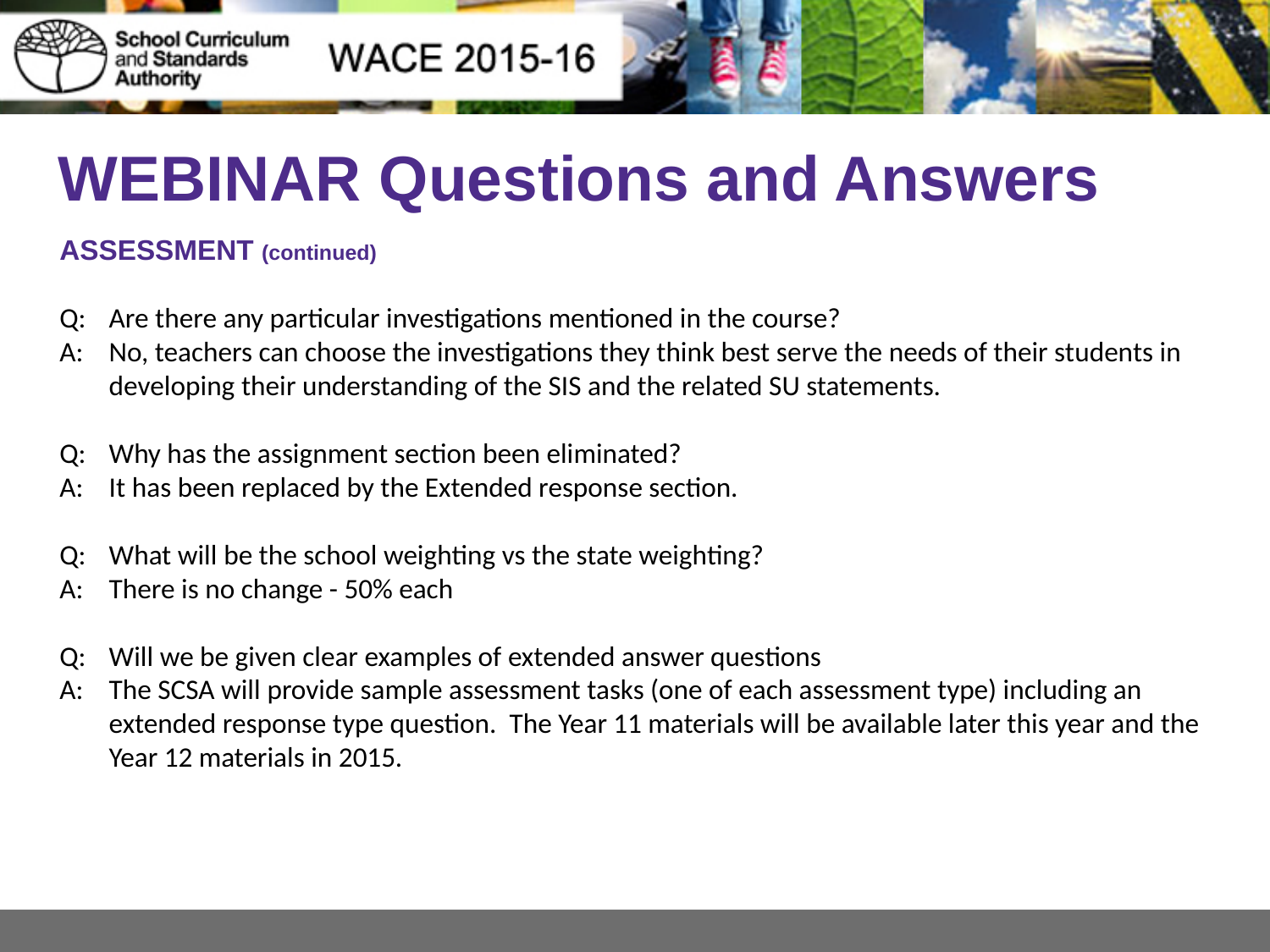

# WEBINAR Questions and Answers
ASSESSMENT (continued)

Q: 	Are there any particular investigations mentioned in the course?
A: 	No, teachers can choose the investigations they think best serve the needs of their students in developing their understanding of the SIS and the related SU statements.

Q:	Why has the assignment section been eliminated?
A: 	It has been replaced by the Extended response section.

Q: 	What will be the school weighting vs the state weighting?
A: 	There is no change - 50% each

Q: 	Will we be given clear examples of extended answer questions
A: 	The SCSA will provide sample assessment tasks (one of each assessment type) including an extended response type question.  The Year 11 materials will be available later this year and the Year 12 materials in 2015.

22